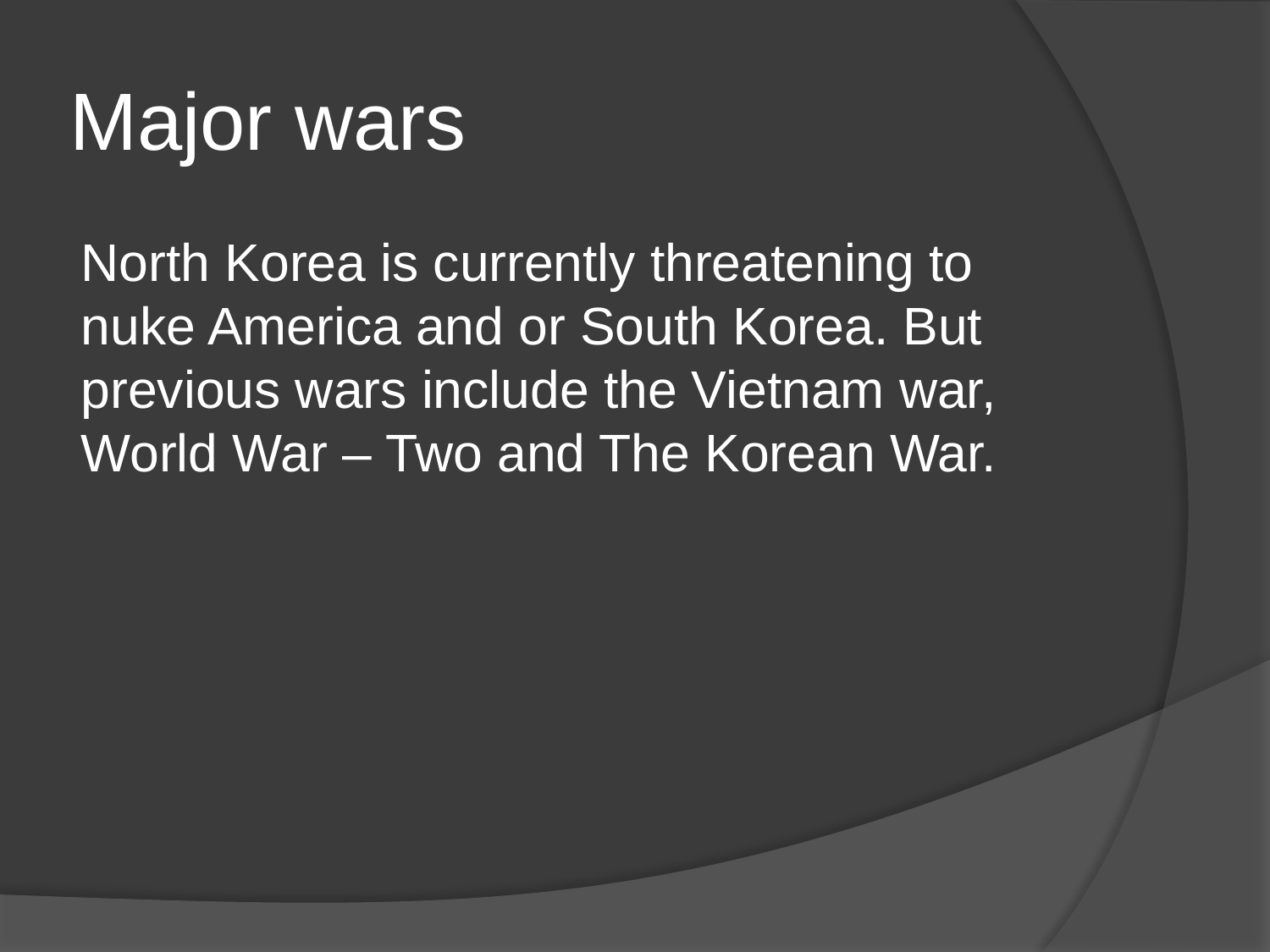

# Major wars
North Korea is currently threatening to nuke America and or South Korea. But previous wars include the Vietnam war, World War – Two and The Korean War.